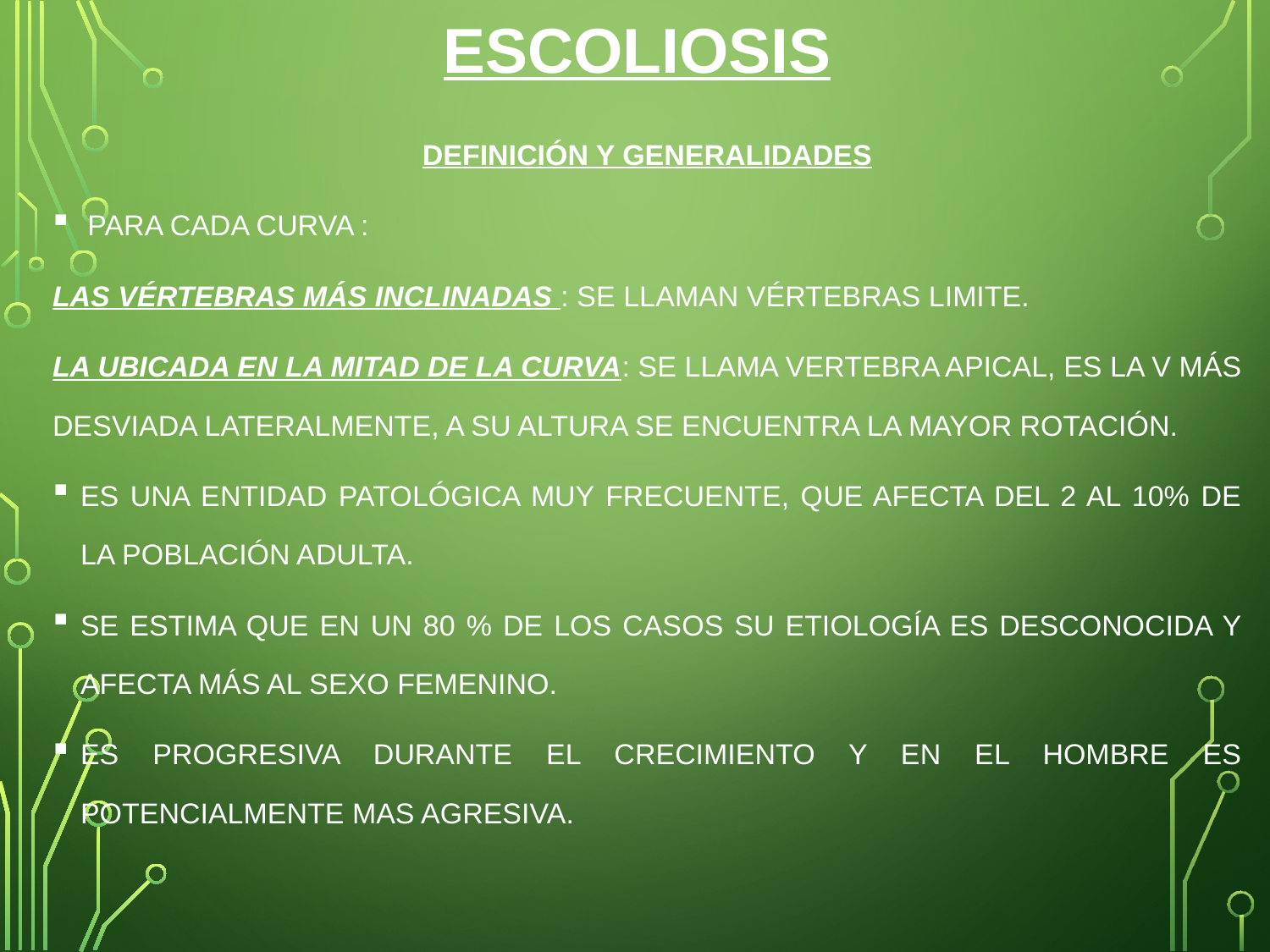

# Escoliosis
DEFINICIÓN Y GENERALIDADES
PARA CADA CURVA :
LAS VÉRTEBRAS MÁS INCLINADAS : SE LLAMAN VÉRTEBRAS LIMITE.
LA UBICADA EN LA MITAD DE LA CURVA: SE LLAMA VERTEBRA APICAL, ES LA V MÁS DESVIADA LATERALMENTE, A SU ALTURA SE ENCUENTRA LA MAYOR ROTACIÓN.
ES UNA ENTIDAD PATOLÓGICA MUY FRECUENTE, QUE AFECTA DEL 2 AL 10% DE LA POBLACIÓN ADULTA.
SE ESTIMA QUE EN UN 80 % DE LOS CASOS SU ETIOLOGÍA ES DESCONOCIDA Y AFECTA MÁS AL SEXO FEMENINO.
ES PROGRESIVA DURANTE EL CRECIMIENTO Y EN EL HOMBRE ES POTENCIALMENTE MAS AGRESIVA.